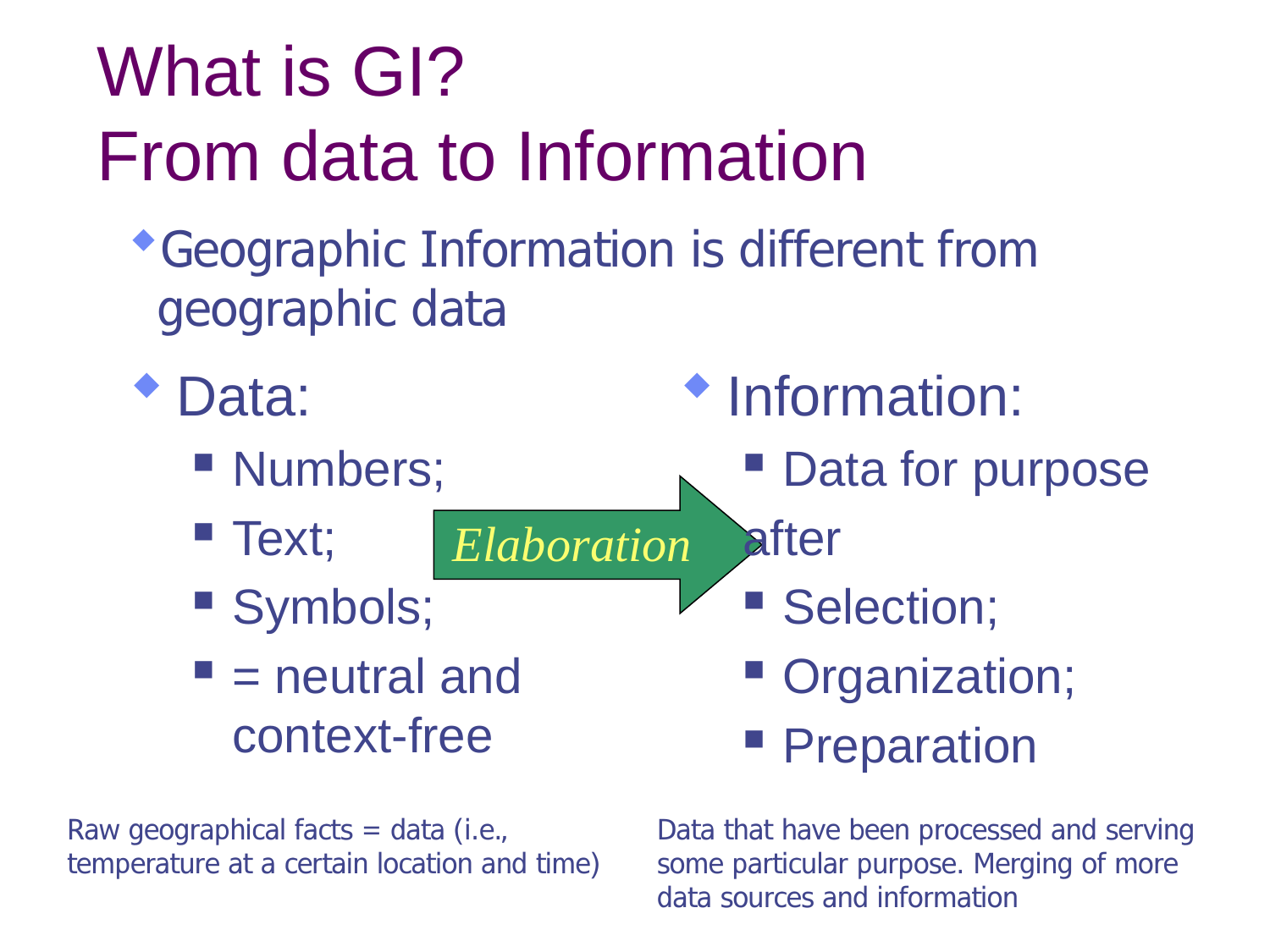

# What is GI? From data to Information
Geographic Information is different from geographic data
Data:
Numbers;
Text;
Symbols;
= neutral and context-free
Information:
Data for purpose
after
Selection;
Organization;
Preparation

Elaboration
Raw geographical facts = data (i.e., temperature at a certain location and time)
Data that have been processed and serving some particular purpose. Merging of more data sources and information